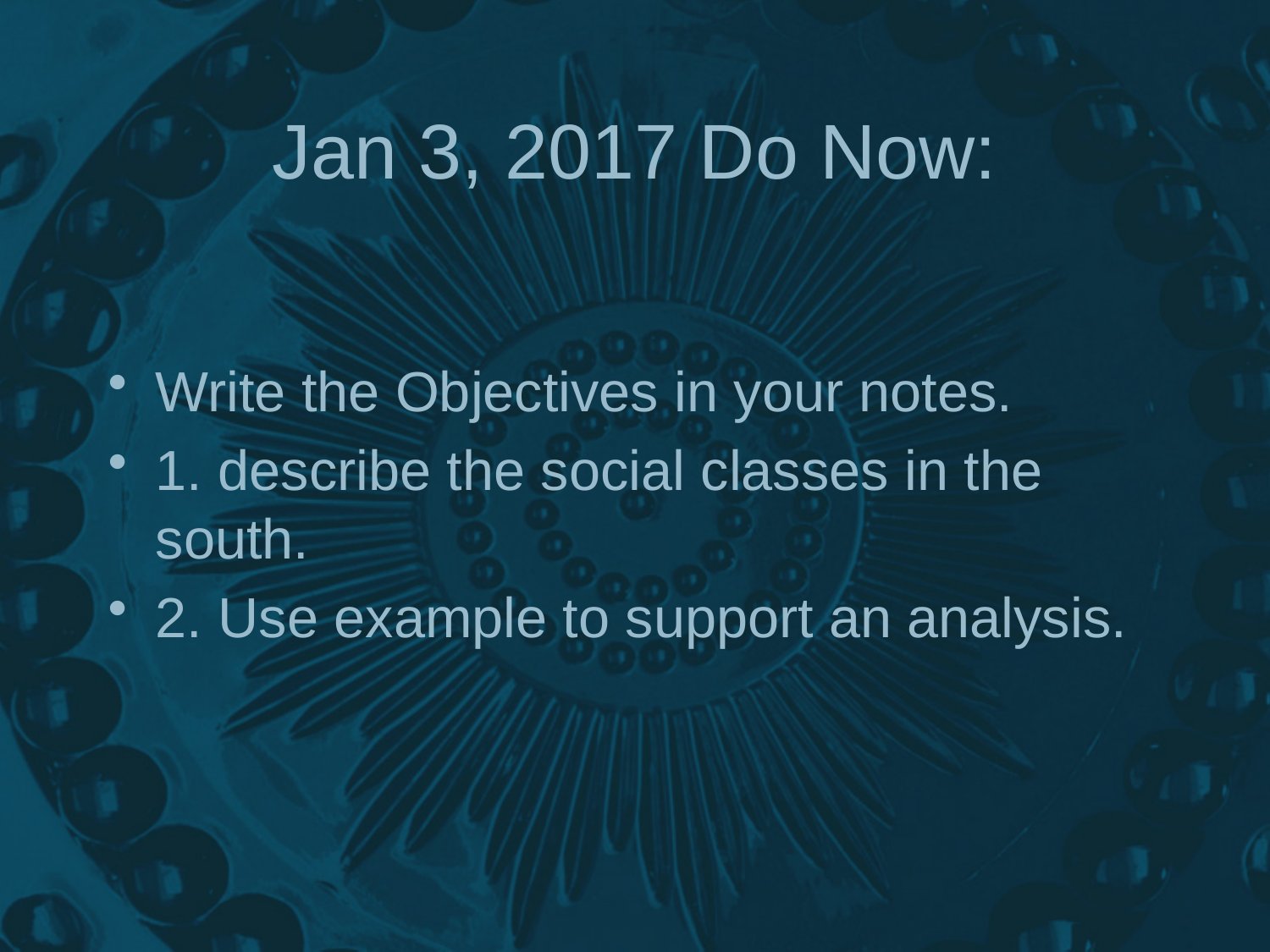

# Jan 3, 2017 Do Now:
Write the Objectives in your notes.
1. describe the social classes in the south.
2. Use example to support an analysis.